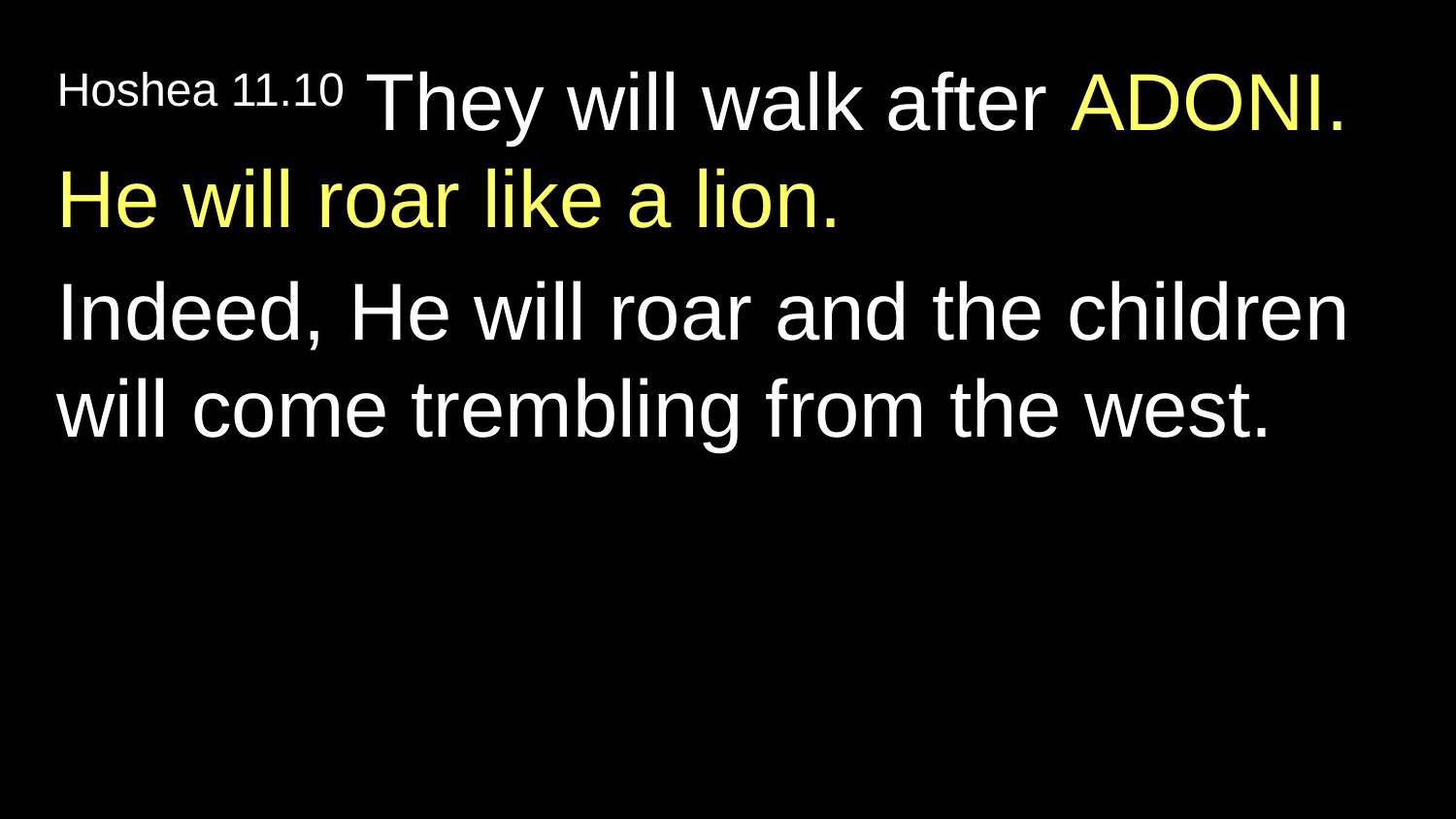

Hoshea 11.10 They will walk after Adoni. He will roar like a lion.
Indeed, He will roar and the children will come trembling from the west.